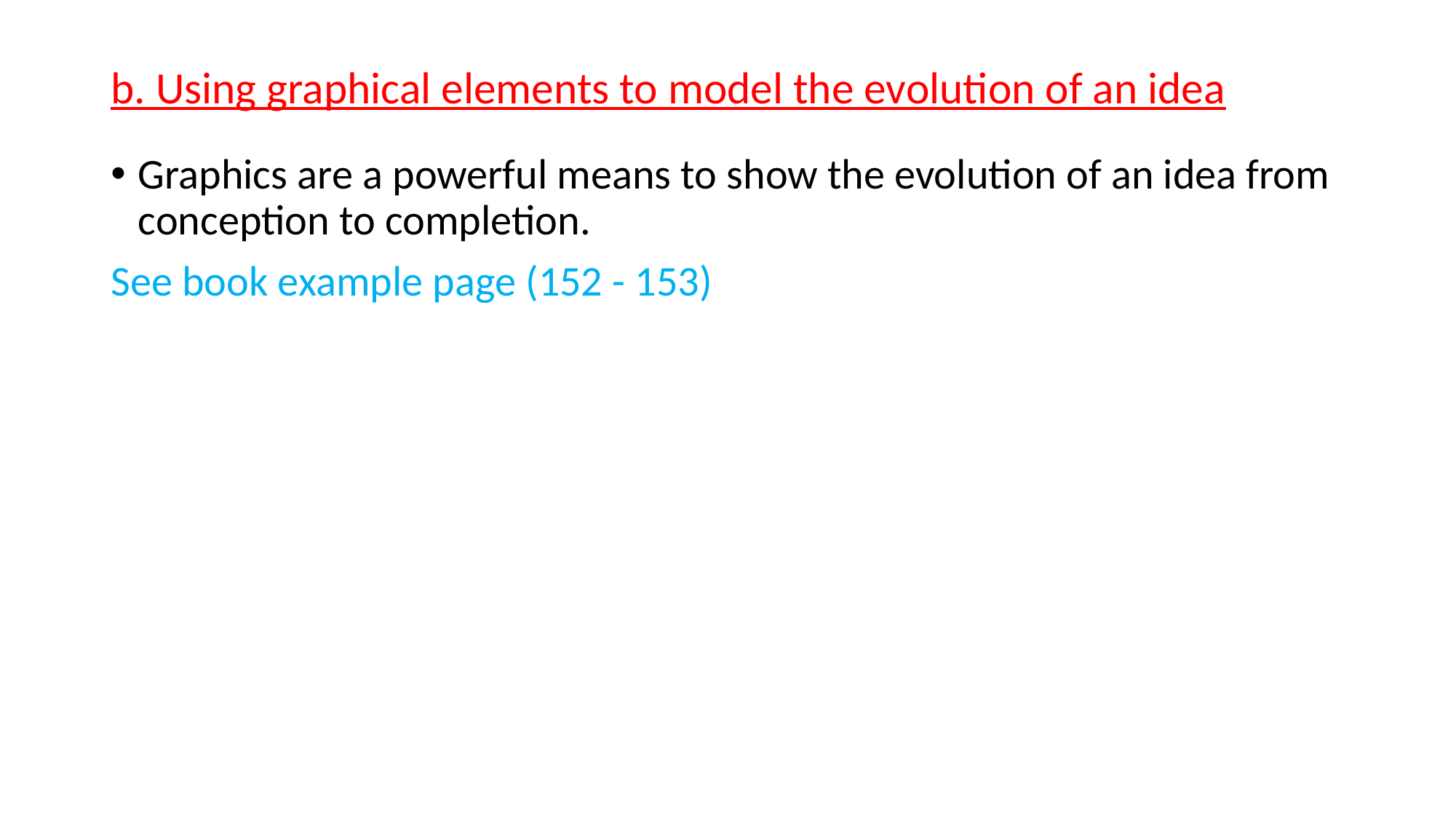

# b. Using graphical elements to model the evolution of an idea
Graphics are a powerful means to show the evolution of an idea from conception to completion.
See book example page (152 - 153)